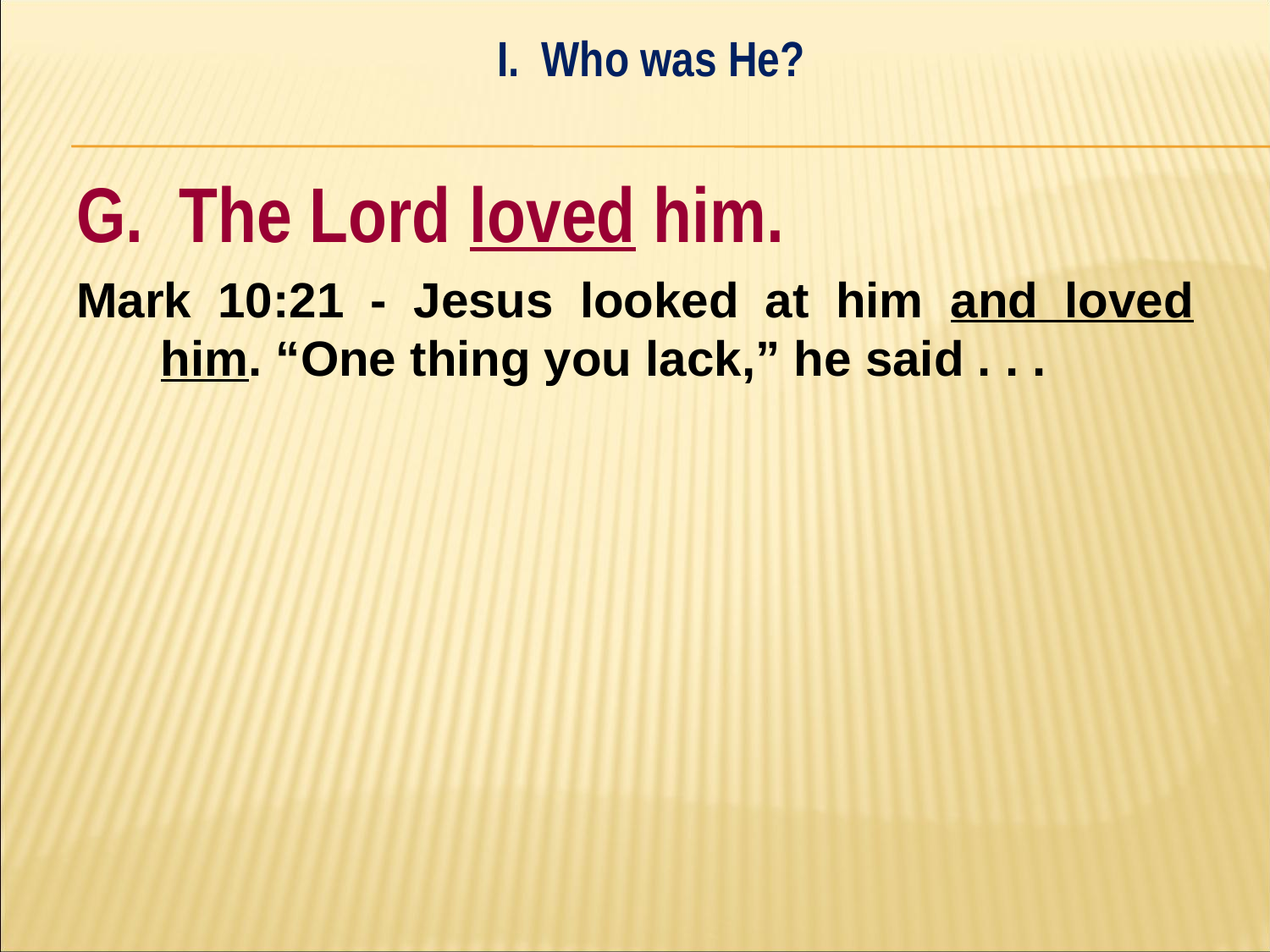

I.  Who was He?
#
G.  The Lord loved him.
Mark 10:21 - Jesus looked at him and loved him. “One thing you lack,” he said . . .